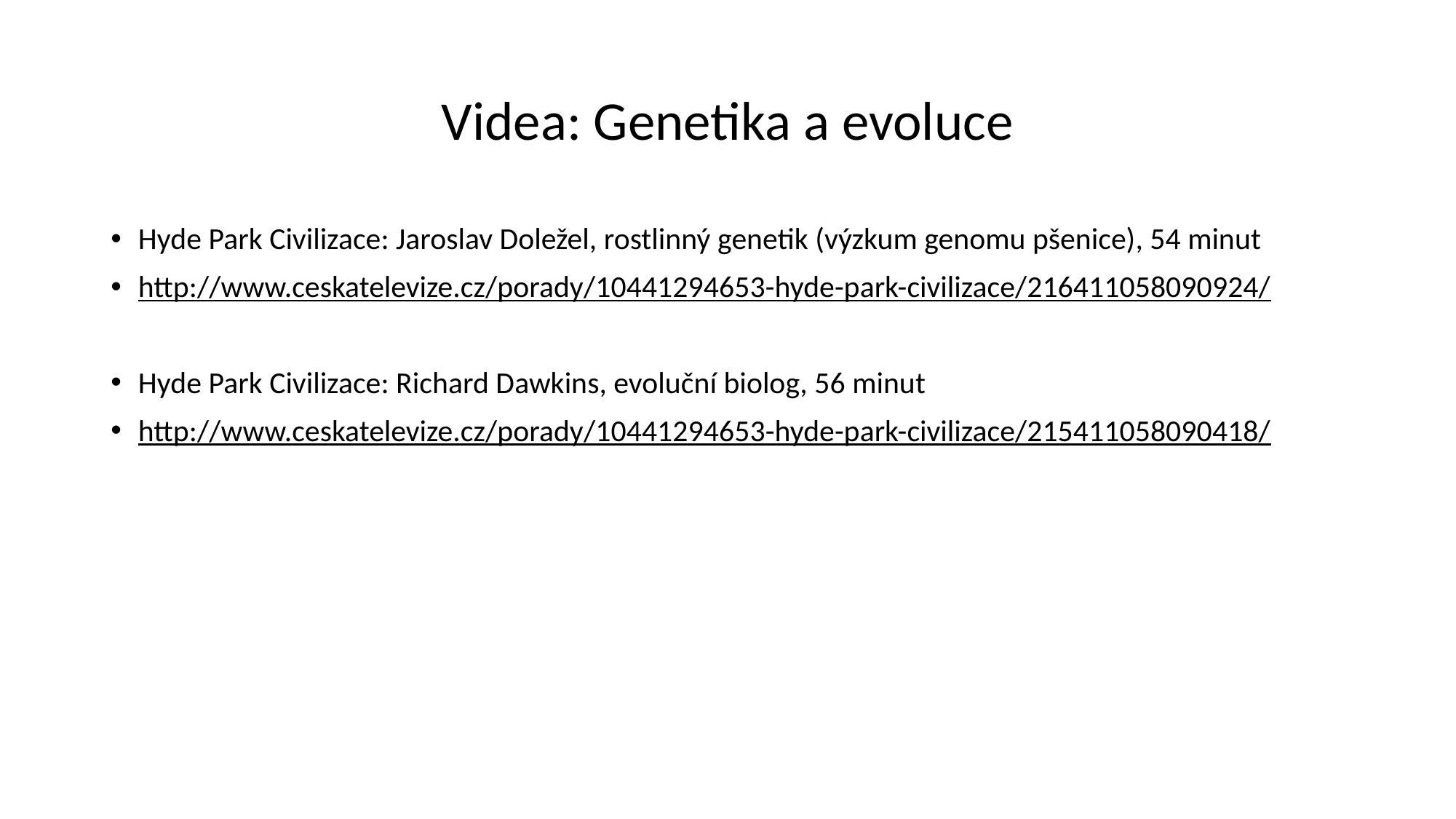

# Videa: Genetika a evoluce
Hyde Park Civilizace: Jaroslav Doležel, rostlinný genetik (výzkum genomu pšenice), 54 minut
http://www.ceskatelevize.cz/porady/10441294653-hyde-park-civilizace/216411058090924/

Hyde Park Civilizace: Richard Dawkins, evoluční biolog, 56 minut
http://www.ceskatelevize.cz/porady/10441294653-hyde-park-civilizace/215411058090418/